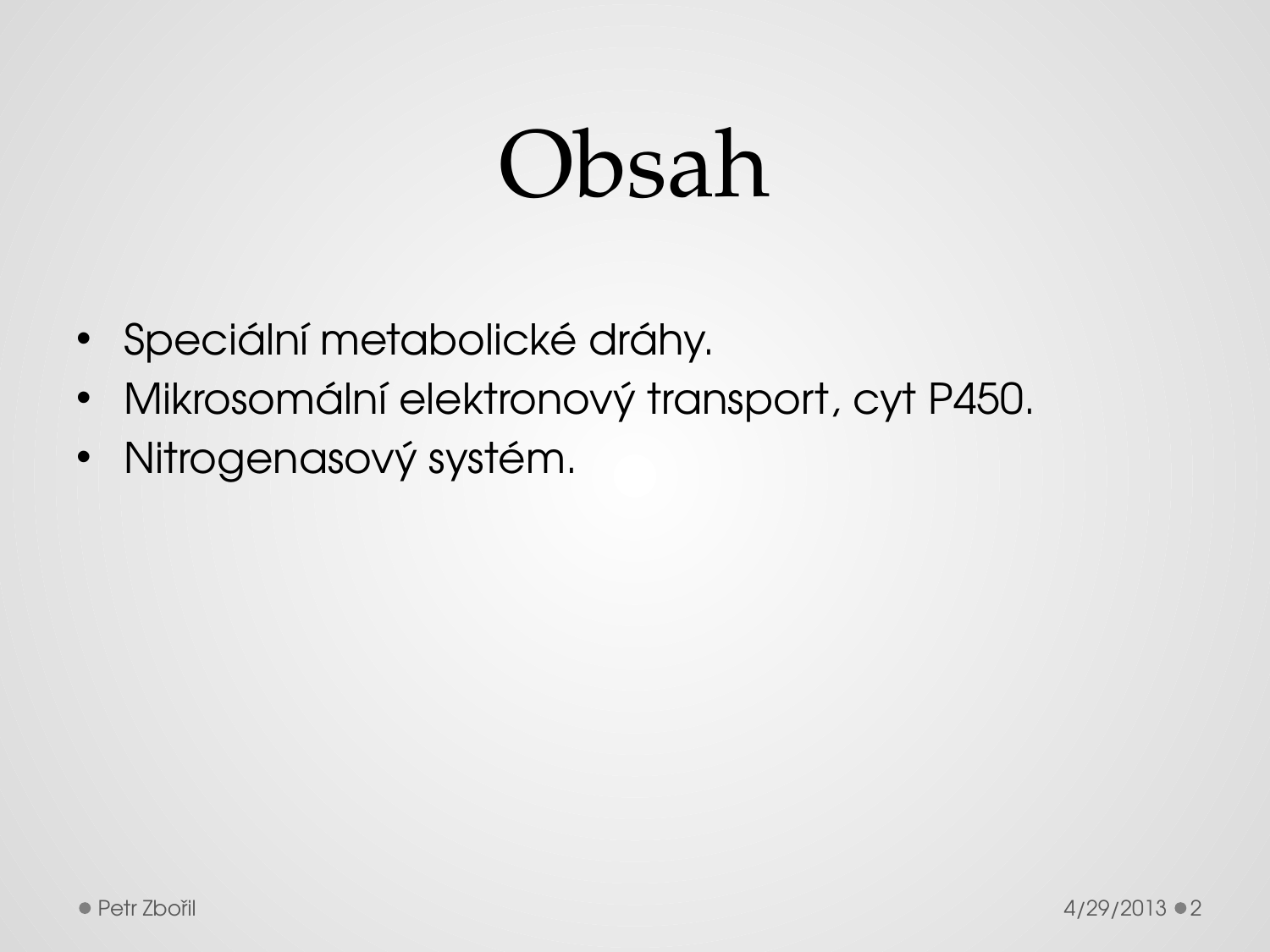

# Obsah
Speciální metabolické dráhy.
Mikrosomální elektronový transport, cyt P450.
Nitrogenasový systém.

Petr Zbořil
4/29/2013
2